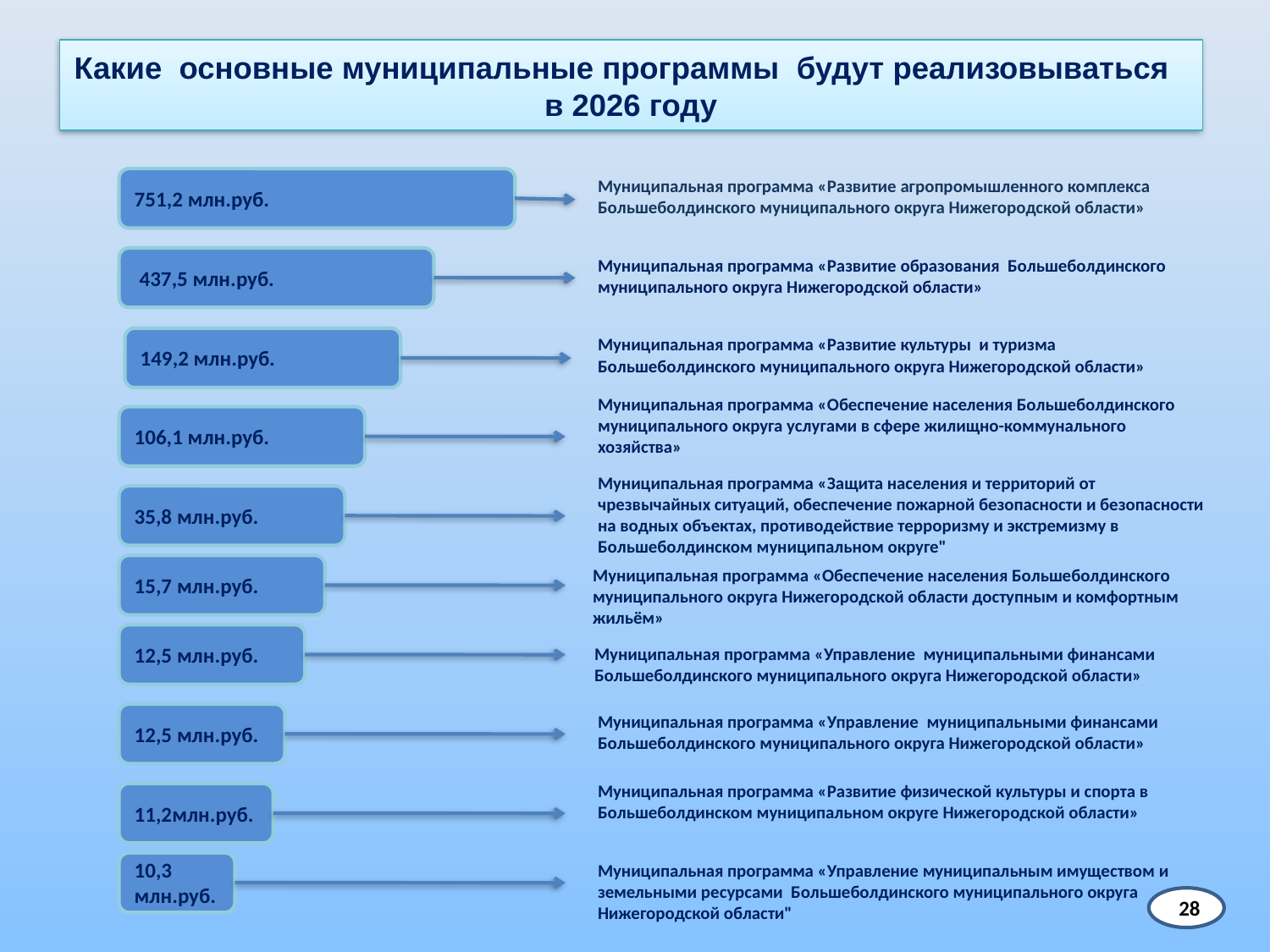

# Какие  основные муниципальные программы  будут реализовываться в 2026 году
751,2 млн.руб.
Муниципальная программа «Развитие агропромышленного комплекса Большеболдинского муниципального округа Нижегородской области»
 437,5 млн.руб.
Муниципальная программа «Развитие образования  Большеболдинского муниципального округа Нижегородской области»
Муниципальная программа «Развитие культуры  и туризма Большеболдинского муниципального округа Нижегородской области»

149,2 млн.руб.
Муниципальная программа «Обеспечение населения Большеболдинского муниципального округа услугами в сфере жилищно-коммунального хозяйства»

106,1 млн.руб.
Муниципальная программа «Защита населения и территорий от чрезвычайных ситуаций, обеспечение пожарной безопасности и безопасности на водных объектах, противодействие терроризму и экстремизму в  Большеболдинском муниципальном округе"
35,8 млн.руб.
15,7 млн.руб.
Муниципальная программа «Обеспечение населения Большеболдинского муниципального округа Нижегородской области доступным и комфортным жильём»
12,5 млн.руб.
Муниципальная программа «Управление  муниципальными финансами  Большеболдинского муниципального округа Нижегородской области»
12,5 млн.руб.
Муниципальная программа «Управление  муниципальными финансами  Большеболдинского муниципального округа Нижегородской области»

Муниципальная программа «Развитие физической культуры и спорта в Большеболдинском муниципальном округе Нижегородской области»
11,2млн.руб.
10,3
млн.руб.
Муниципальная программа «Управление муниципальным имуществом и земельными ресурсами  Большеболдинского муниципального округа Нижегородской области"
28